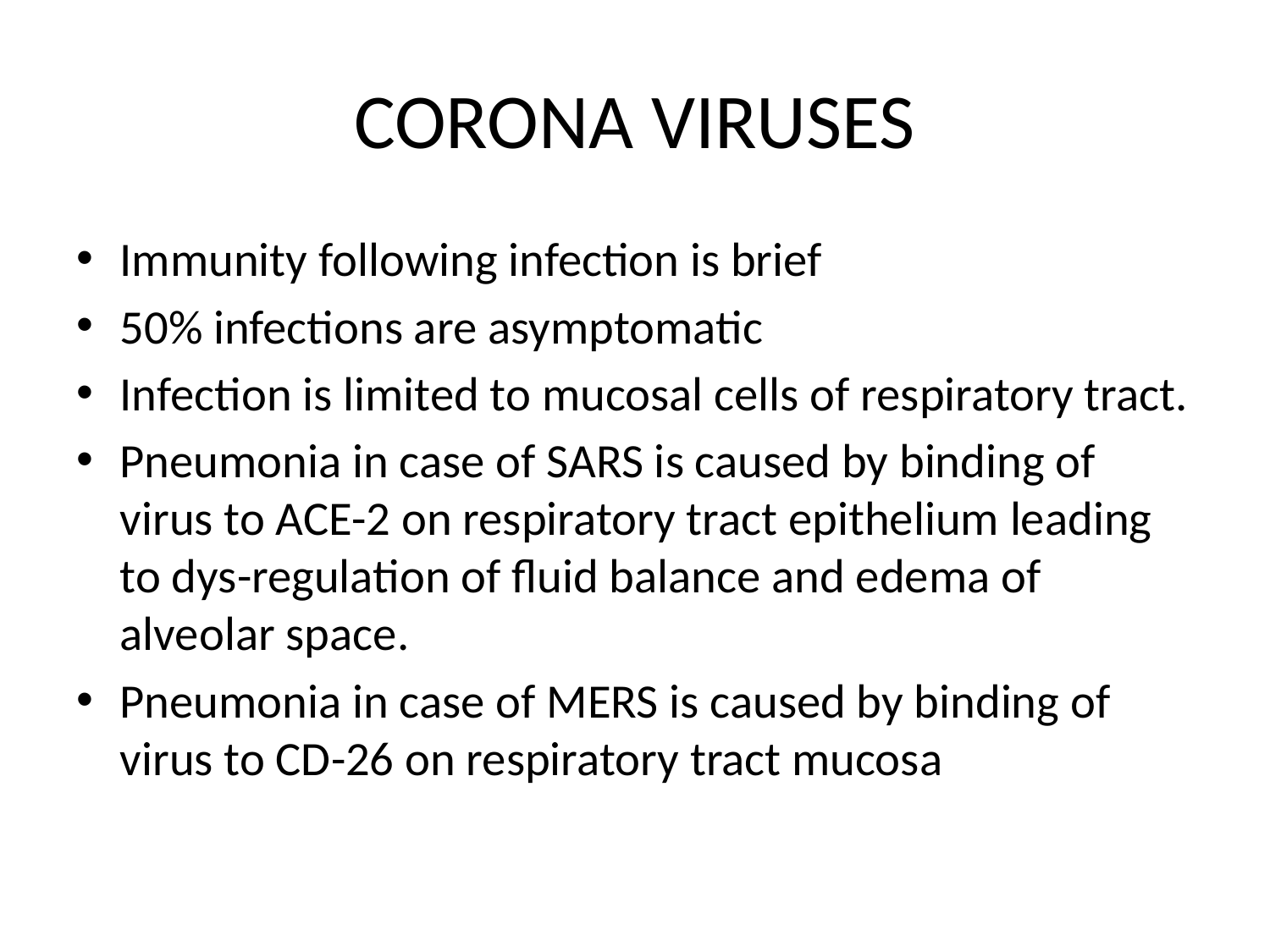

# CORONA VIRUSES
Immunity following infection is brief
50% infections are asymptomatic
Infection is limited to mucosal cells of respiratory tract.
Pneumonia in case of SARS is caused by binding of virus to ACE-2 on respiratory tract epithelium leading to dys-regulation of fluid balance and edema of alveolar space.
Pneumonia in case of MERS is caused by binding of virus to CD-26 on respiratory tract mucosa